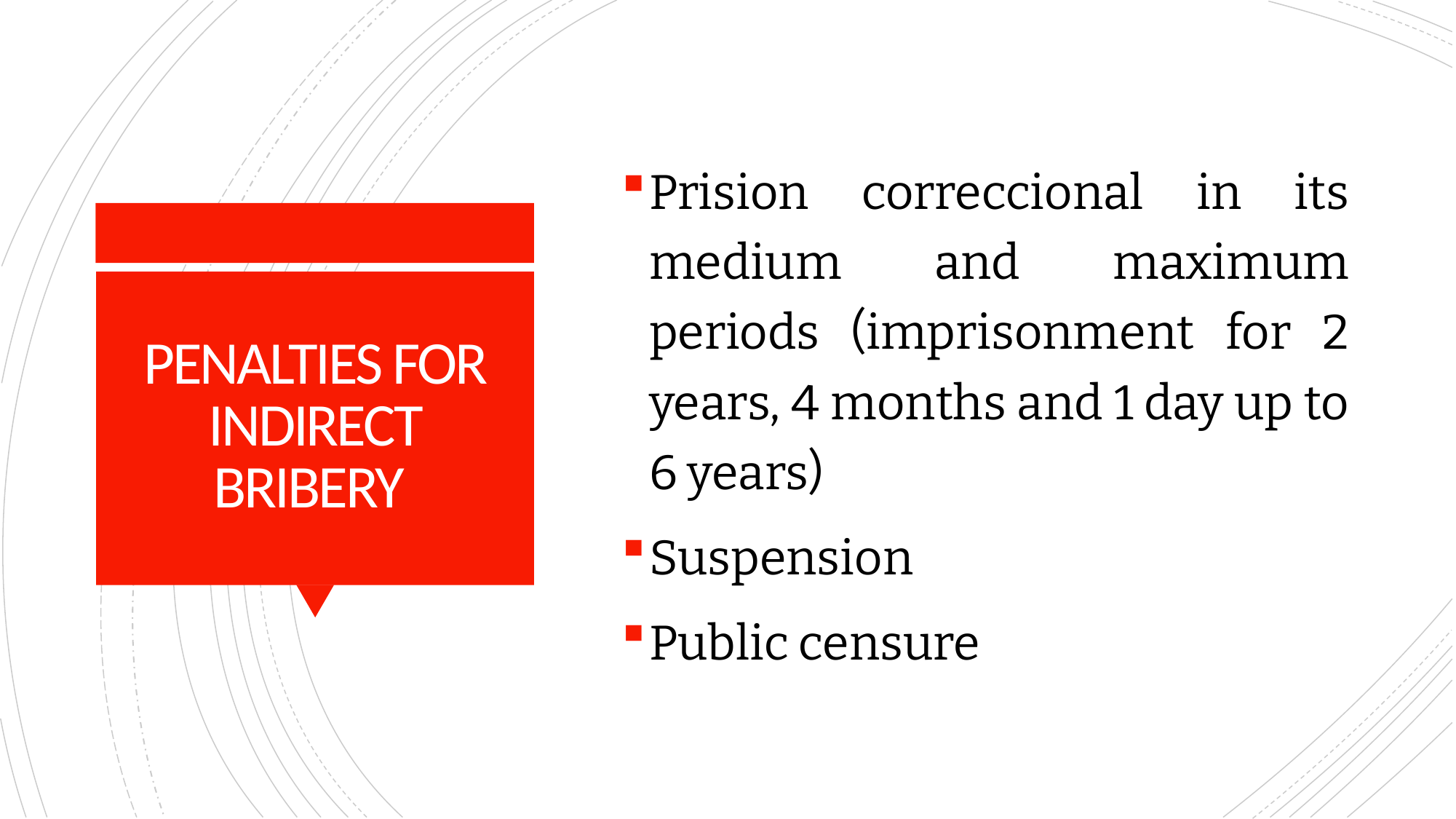

Prision correccional in its medium and maximum periods (imprisonment for 2 years, 4 months and 1 day up to 6 years)
Suspension
Public censure
# PENALTIES FOR INDIRECT BRIBERY